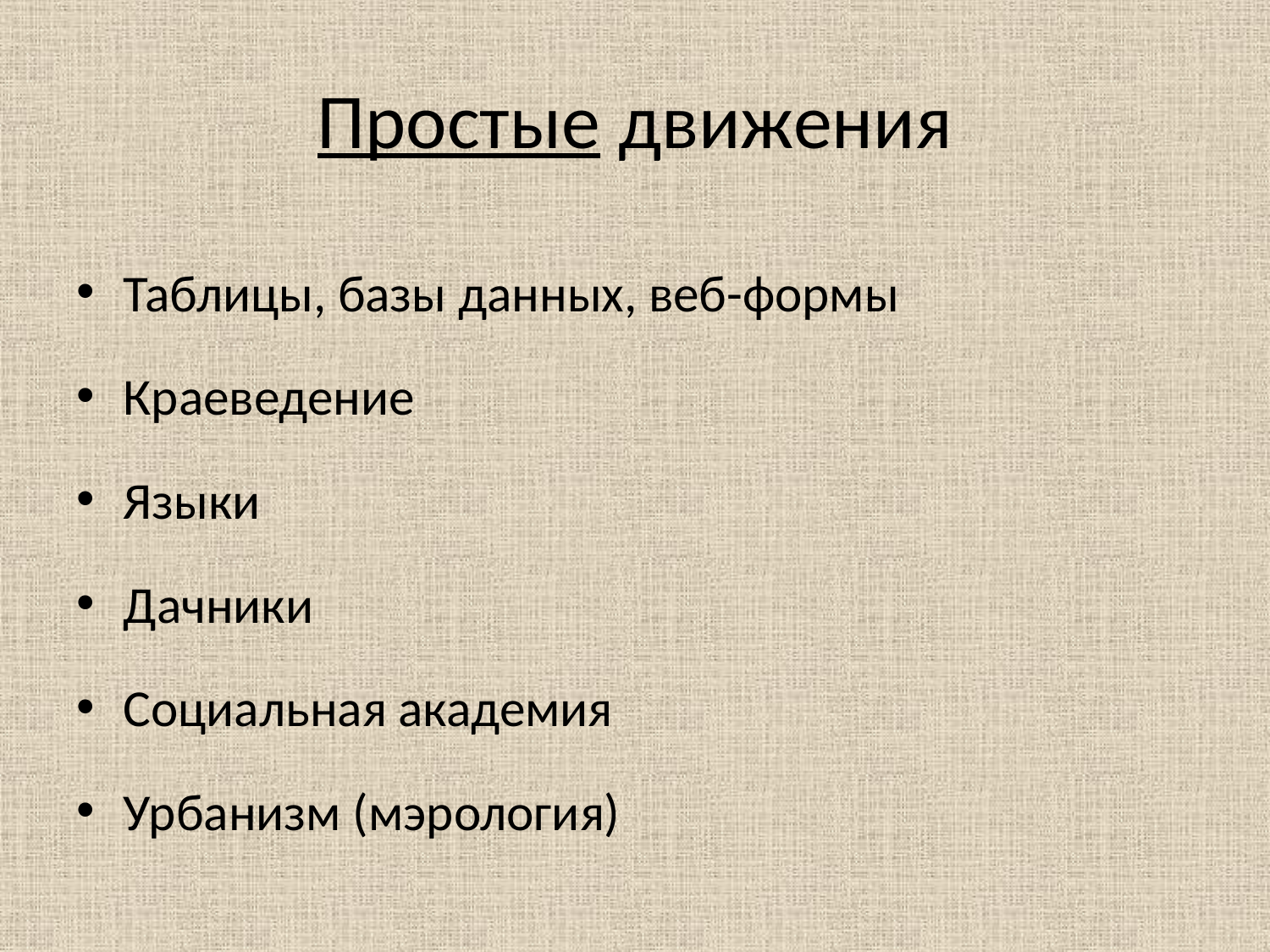

# Простые движения
Таблицы, базы данных, веб-формы
Краеведение
Языки
Дачники
Социальная академия
Урбанизм (мэрология)